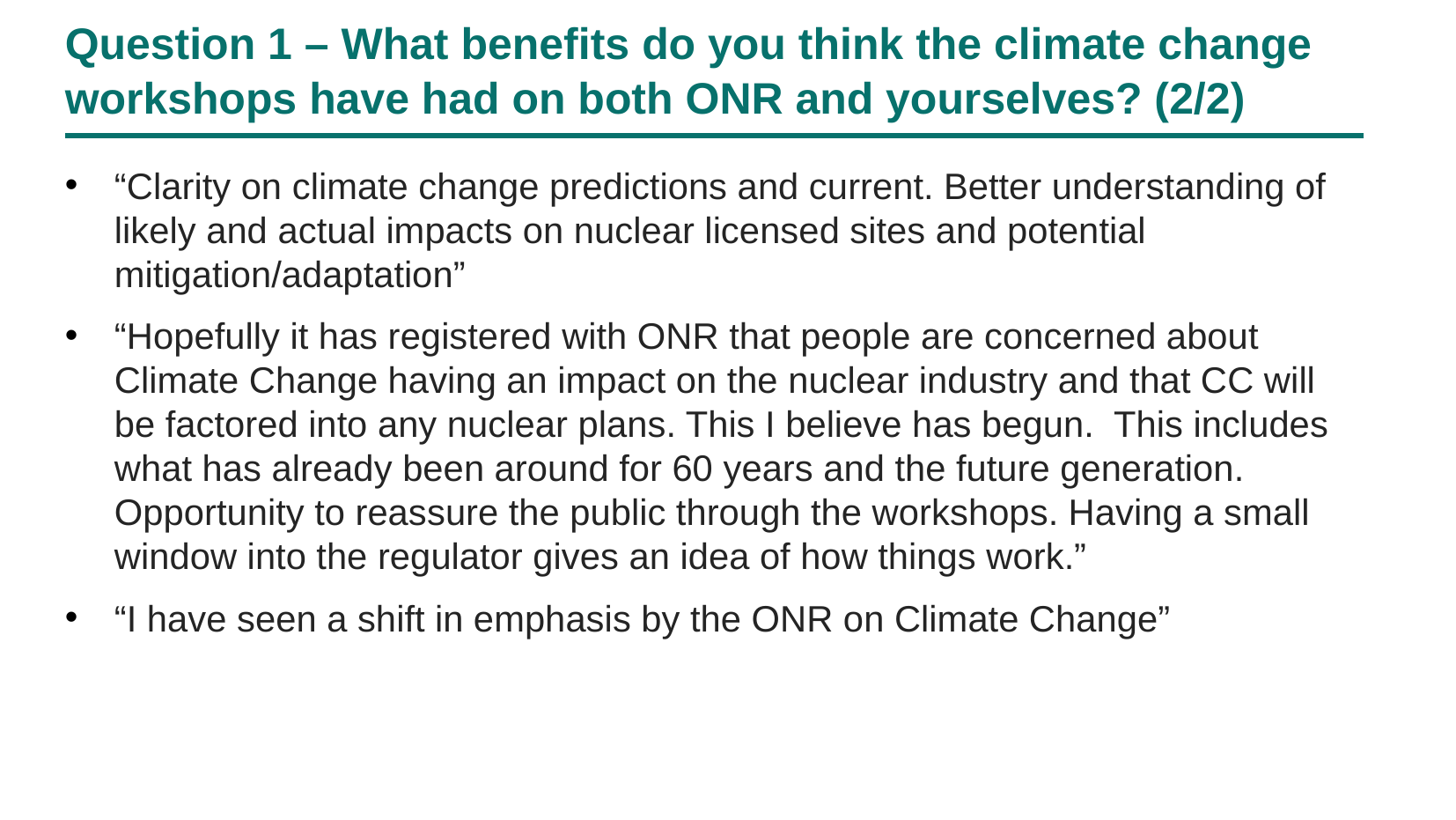

# Question 1 – What benefits do you think the climate change workshops have had on both ONR and yourselves? (2/2)
“Clarity on climate change predictions and current. Better understanding of likely and actual impacts on nuclear licensed sites and potential mitigation/adaptation”
“Hopefully it has registered with ONR that people are concerned about Climate Change having an impact on the nuclear industry and that CC will be factored into any nuclear plans. This I believe has begun.  This includes what has already been around for 60 years and the future generation.  Opportunity to reassure the public through the workshops. Having a small window into the regulator gives an idea of how things work.”
“I have seen a shift in emphasis by the ONR on Climate Change”